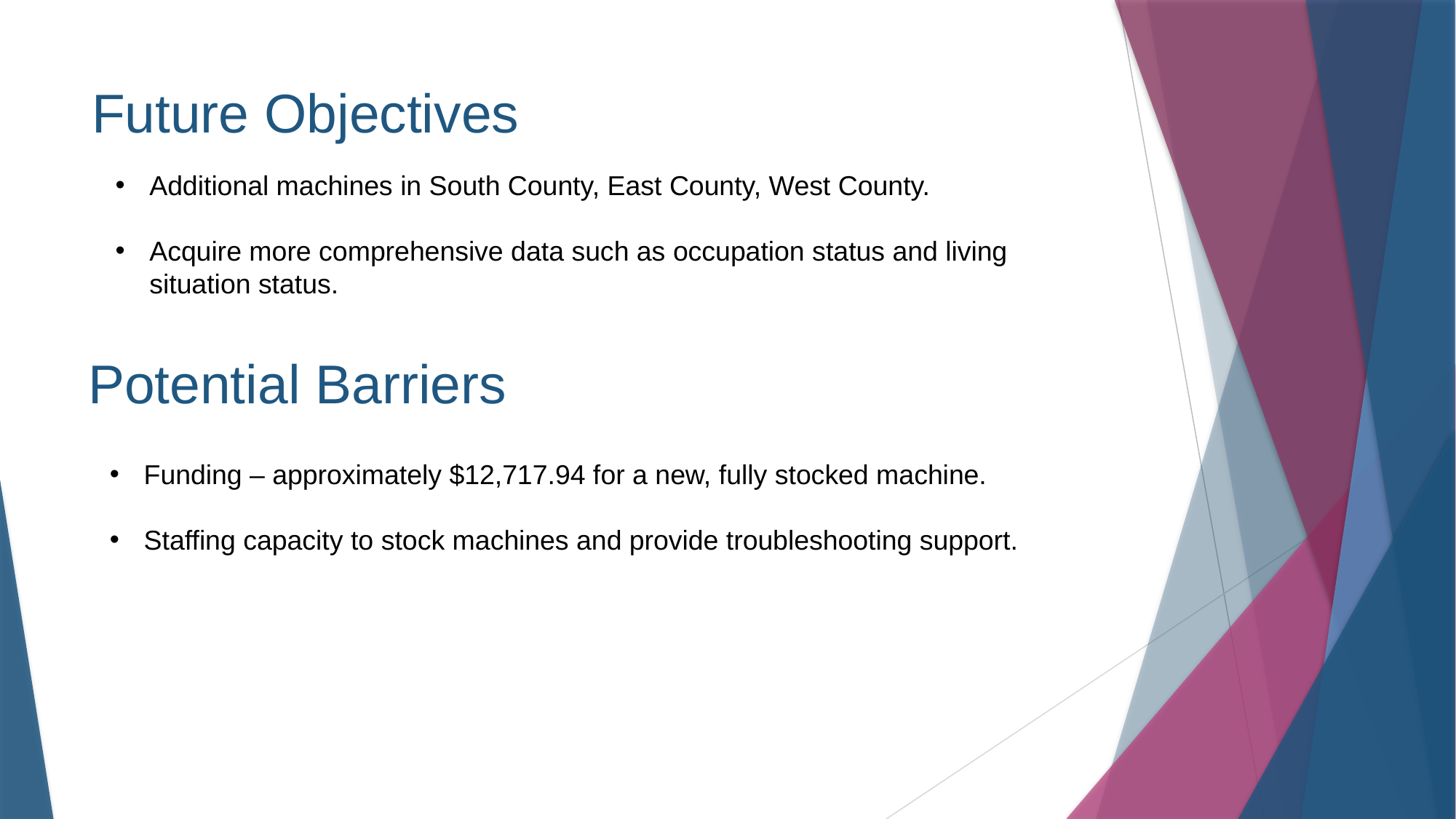

# Future Objectives
Additional machines in South County, East County, West County.

Acquire more comprehensive data such as occupation status and living situation status.
Potential Barriers
Funding – approximately $12,717.94 for a new, fully stocked machine.

Staffing capacity to stock machines and provide troubleshooting support.